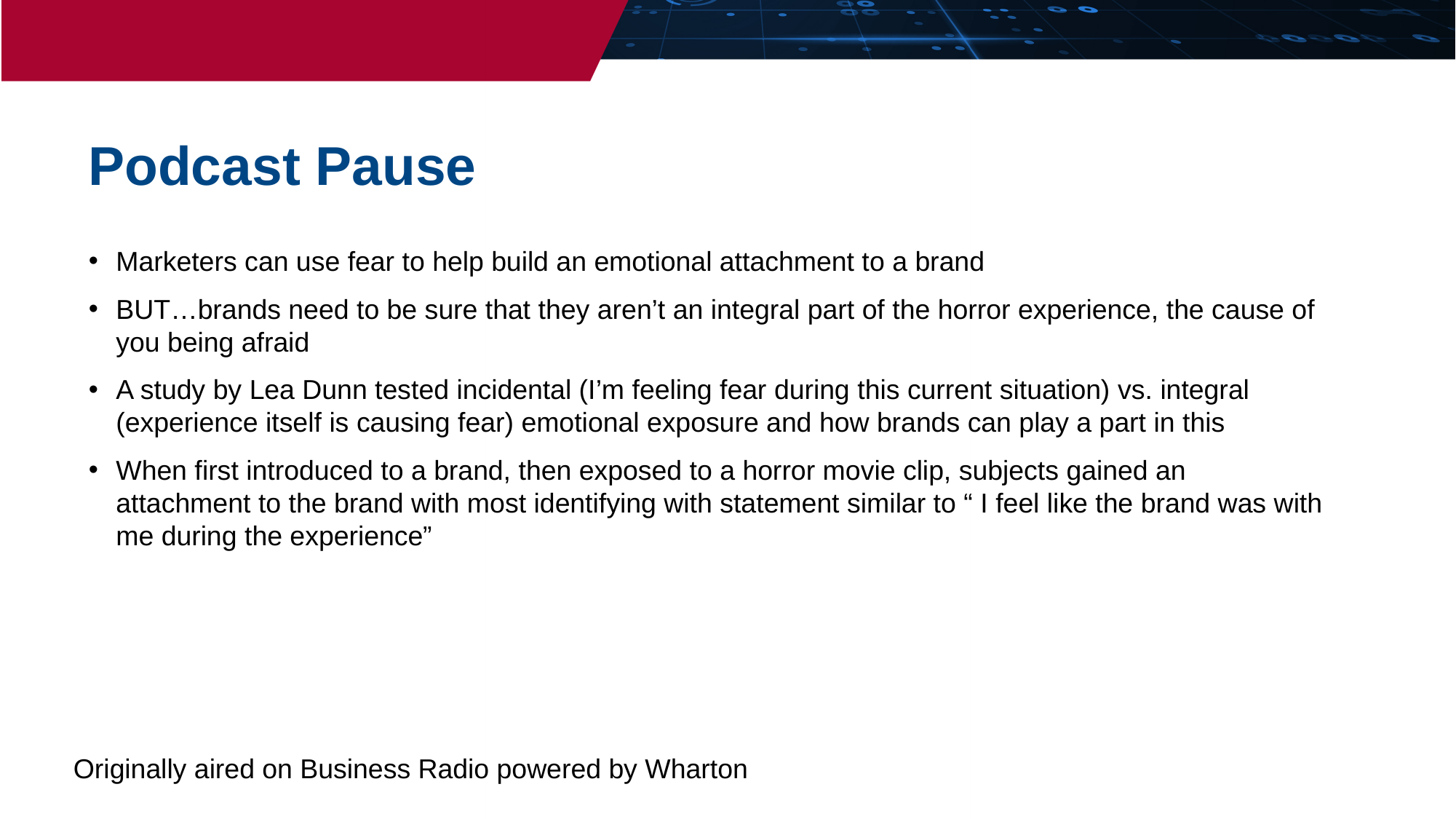

Podcast Pause

Marketers can use fear to help build an emotional attachment to a brand
BUT…brands need to be sure that they aren’t an integral part of the horror experience, the cause of you being afraid
A study by Lea Dunn tested incidental (I’m feeling fear during this current situation) vs. integral (experience itself is causing fear) emotional exposure and how brands can play a part in this
When first introduced to a brand, then exposed to a horror movie clip, subjects gained an attachment to the brand with most identifying with statement similar to “ I feel like the brand was with me during the experience”

Originally aired on Business Radio powered by Wharton